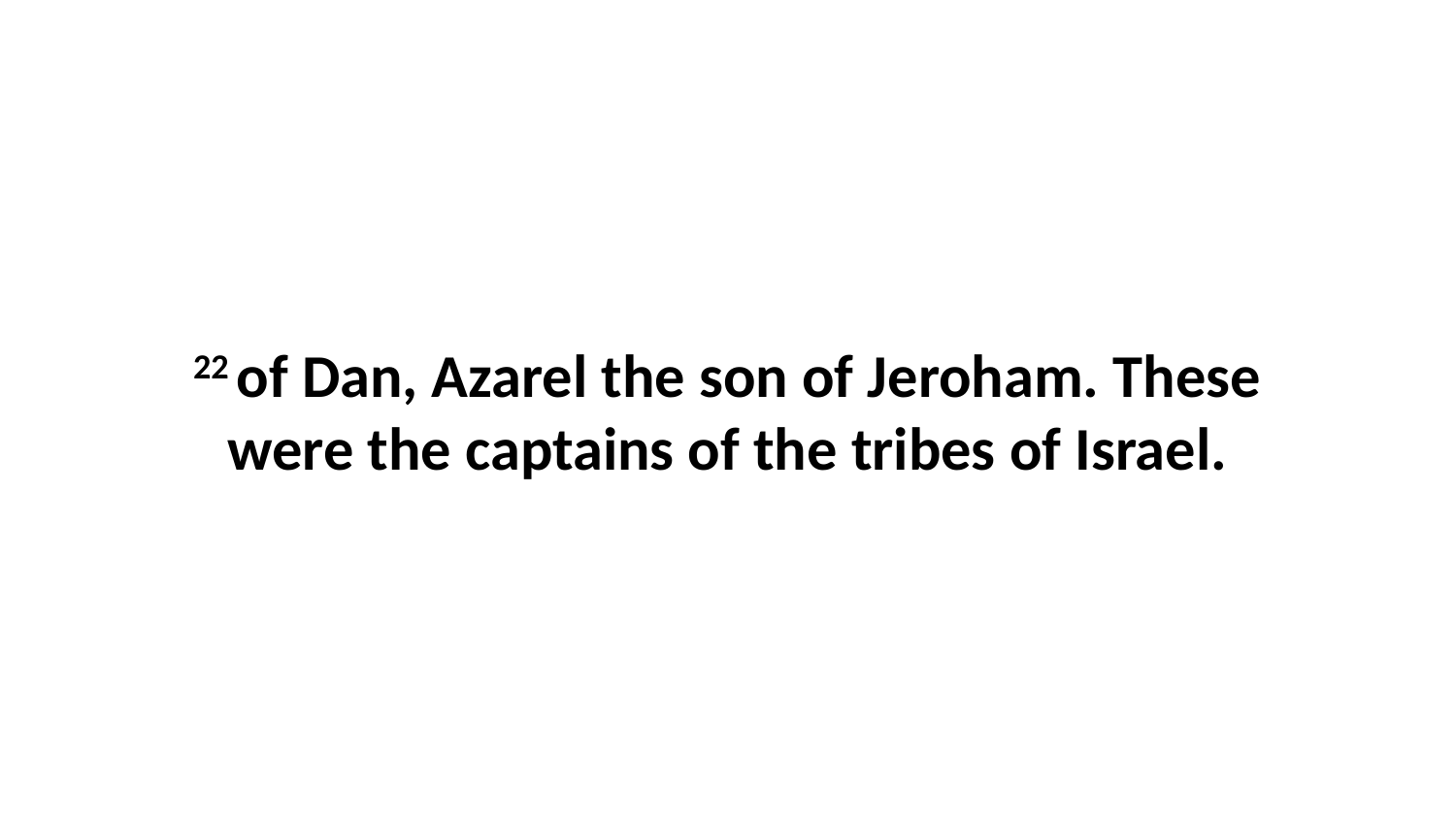

22 of Dan, Azarel the son of Jeroham. These were the captains of the tribes of Israel.